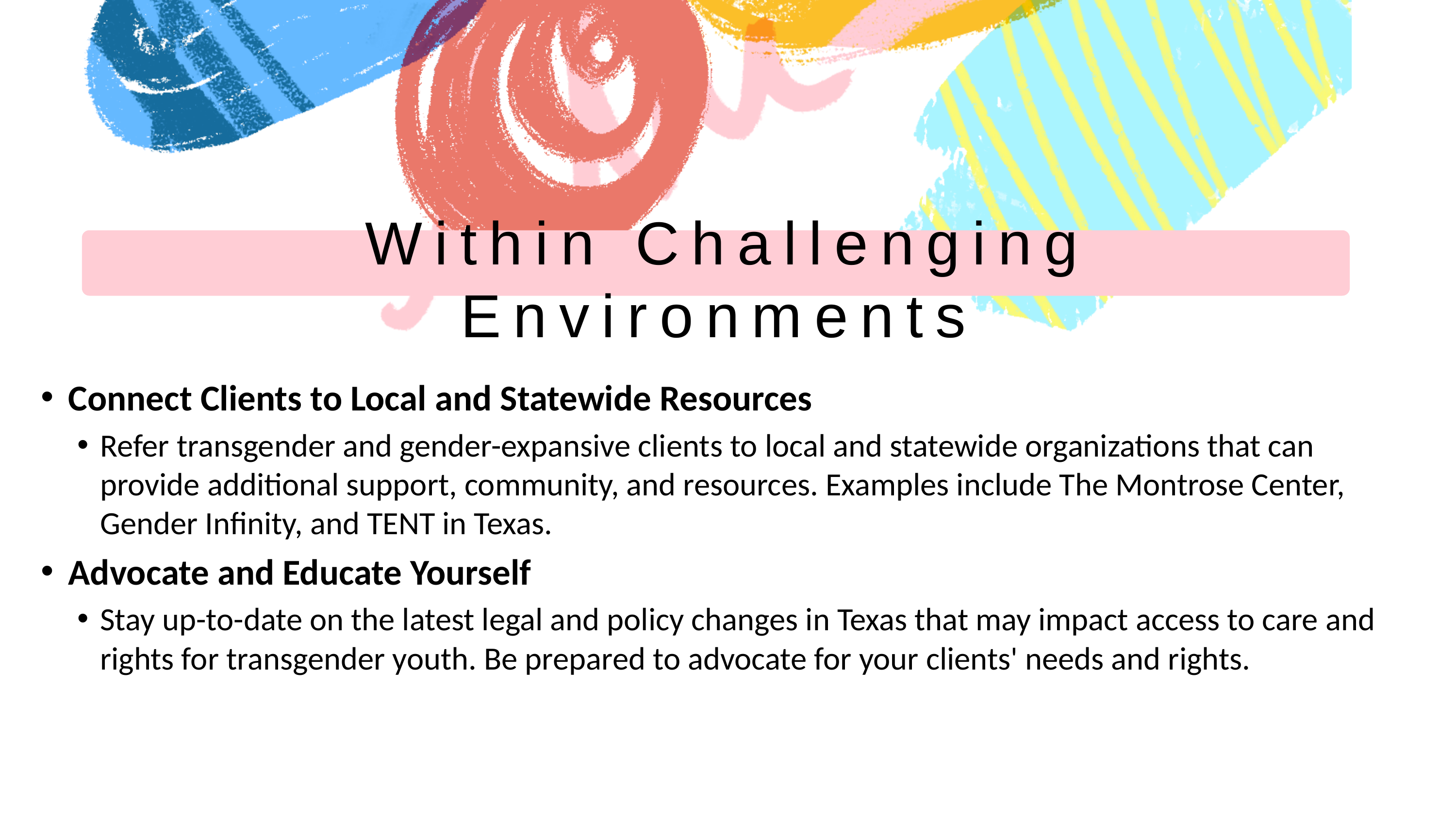

Within Challenging Environments

Connect Clients to Local and Statewide Resources
Refer transgender and gender-expansive clients to local and statewide organizations that can provide additional support, community, and resources. Examples include The Montrose Center, Gender Infinity, and TENT in Texas.
Advocate and Educate Yourself
Stay up-to-date on the latest legal and policy changes in Texas that may impact access to care and rights for transgender youth. Be prepared to advocate for your clients' needs and rights.